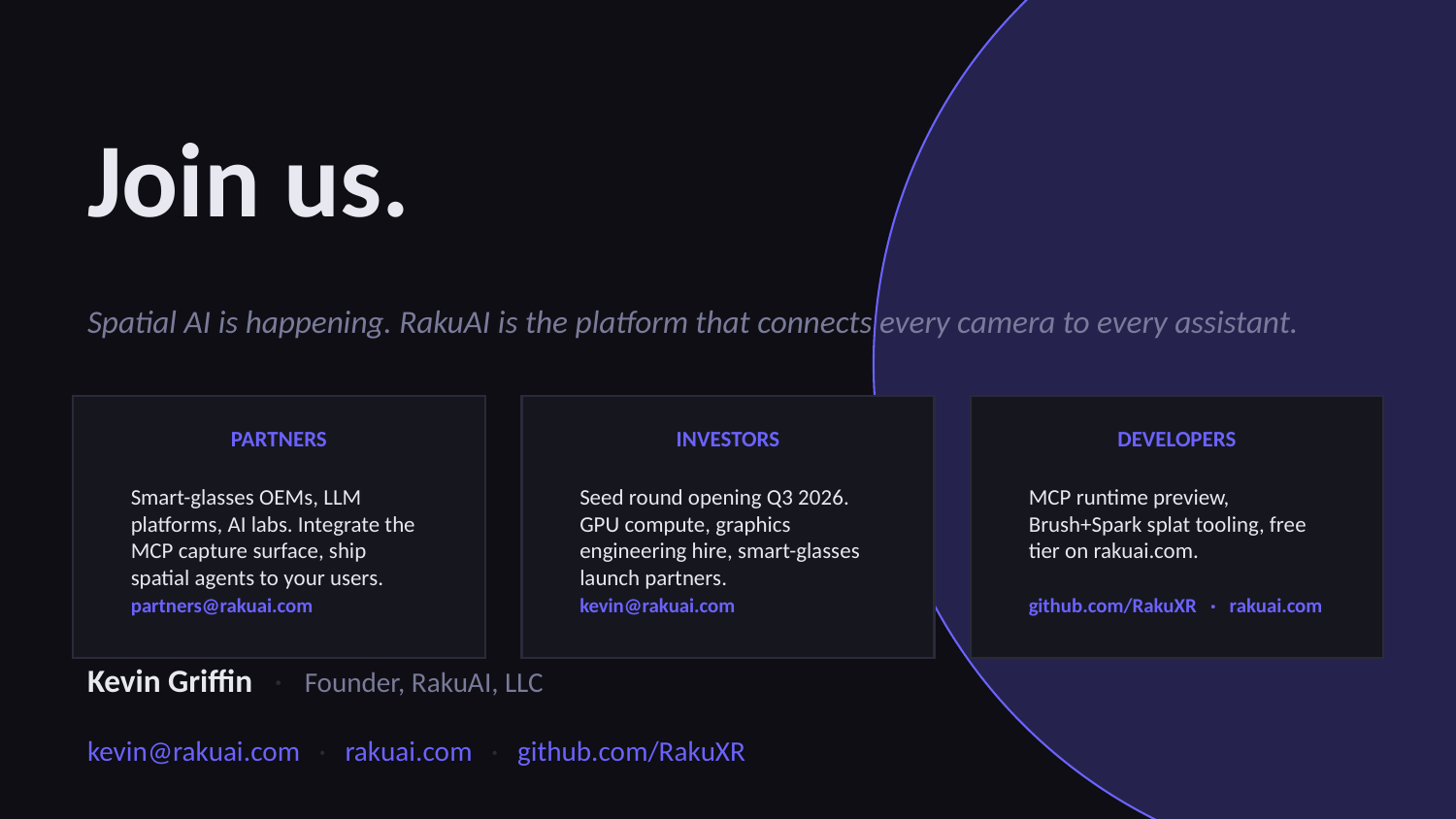

Join us.
Spatial AI is happening. RakuAI is the platform that connects every camera to every assistant.

PARTNERS
INVESTORS
DEVELOPERS
Smart-glasses OEMs, LLM platforms, AI labs. Integrate the MCP capture surface, ship spatial agents to your users.
Seed round opening Q3 2026. GPU compute, graphics engineering hire, smart-glasses launch partners.
MCP runtime preview, Brush+Spark splat tooling, free tier on rakuai.com.
partners@rakuai.com
kevin@rakuai.com
github.com/RakuXR   ·   rakuai.com
Kevin Griffin   ·   Founder, RakuAI, LLC

kevin@rakuai.com   ·   rakuai.com   ·   github.com/RakuXR